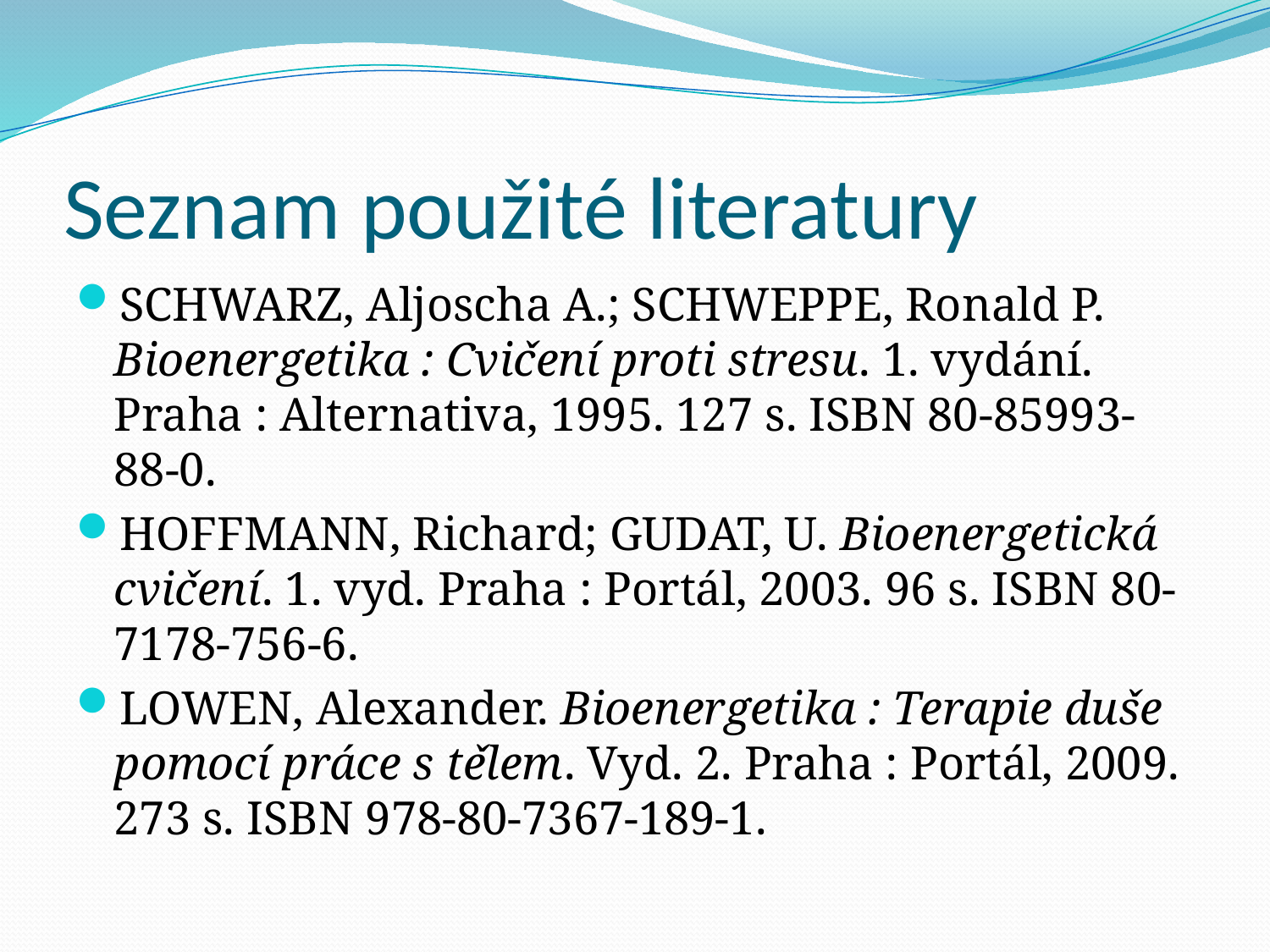

# Seznam použité literatury
SCHWARZ, Aljoscha A.; SCHWEPPE, Ronald P. Bioenergetika : Cvičení proti stresu. 1. vydání. Praha : Alternativa, 1995. 127 s. ISBN 80-85993-88-0.
HOFFMANN, Richard; GUDAT, U. Bioenergetická cvičení. 1. vyd. Praha : Portál, 2003. 96 s. ISBN 80-7178-756-6.
LOWEN, Alexander. Bioenergetika : Terapie duše pomocí práce s tělem. Vyd. 2. Praha : Portál, 2009. 273 s. ISBN 978-80-7367-189-1.